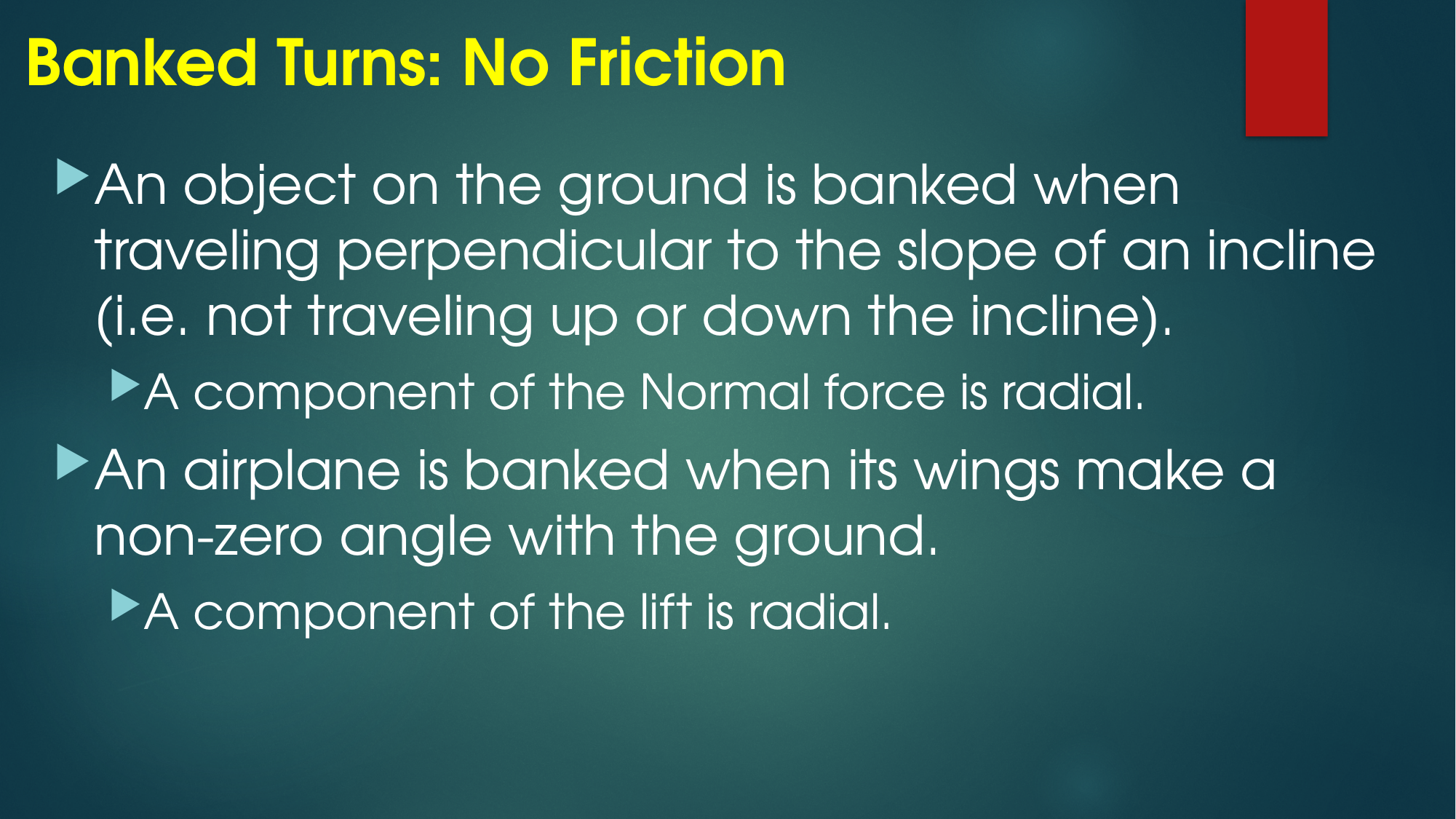

# Banked Turns: No Friction
An object on the ground is banked when traveling perpendicular to the slope of an incline (i.e. not traveling up or down the incline).
A component of the Normal force is radial.
An airplane is banked when its wings make a non-zero angle with the ground.
A component of the lift is radial.